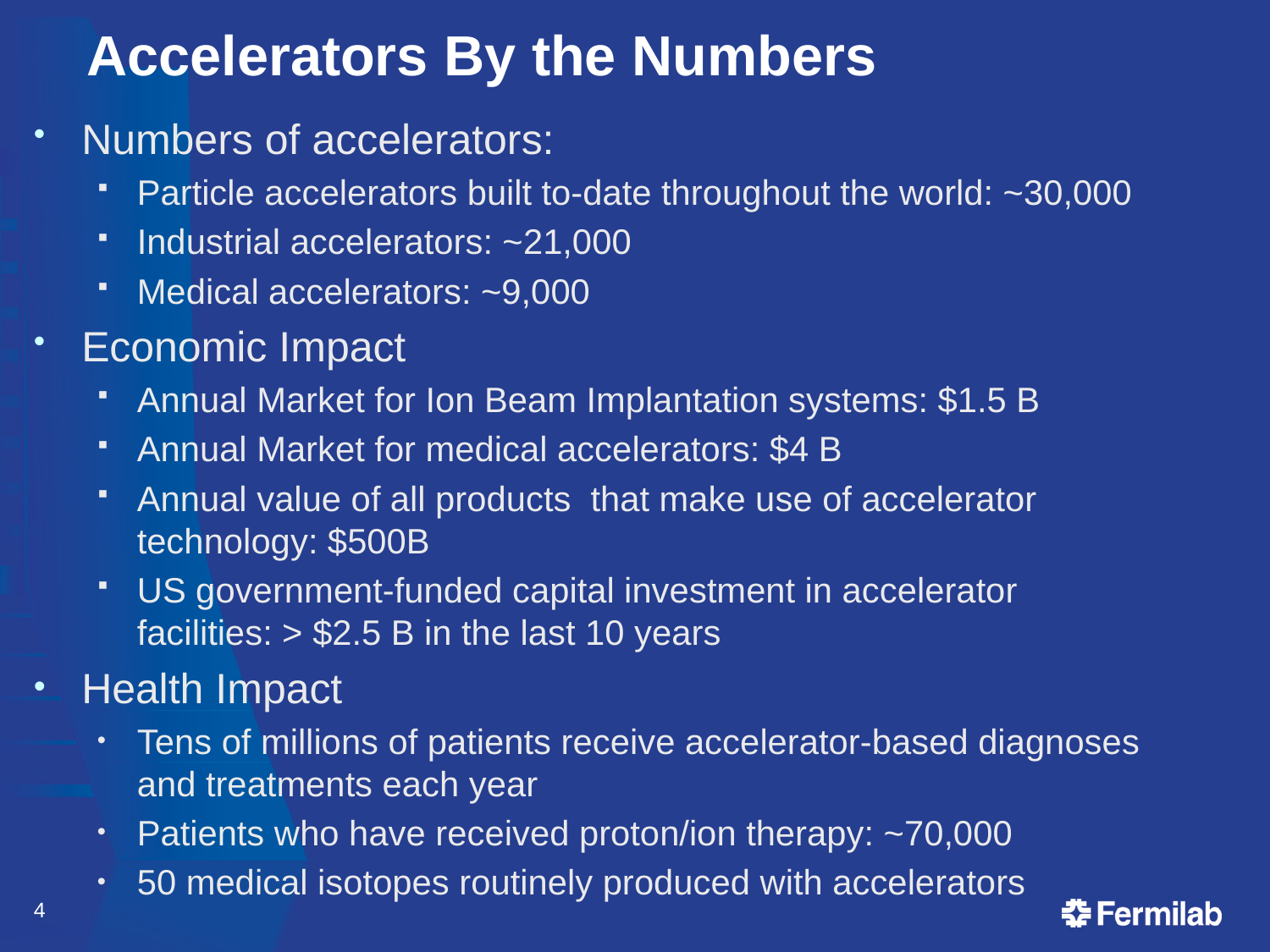

# Accelerators By the Numbers
Numbers of accelerators:
Particle accelerators built to-date throughout the world: ~30,000
Industrial accelerators: ~21,000
Medical accelerators: ~9,000
Economic Impact
Annual Market for Ion Beam Implantation systems: $1.5 B
Annual Market for medical accelerators: $4 B
Annual value of all products  that make use of accelerator technology: $500B
US government-funded capital investment in accelerator facilities: > $2.5 B in the last 10 years
Health Impact
Tens of millions of patients receive accelerator-based diagnoses and treatments each year
Patients who have received proton/ion therapy: ~70,000
50 medical isotopes routinely produced with accelerators

4